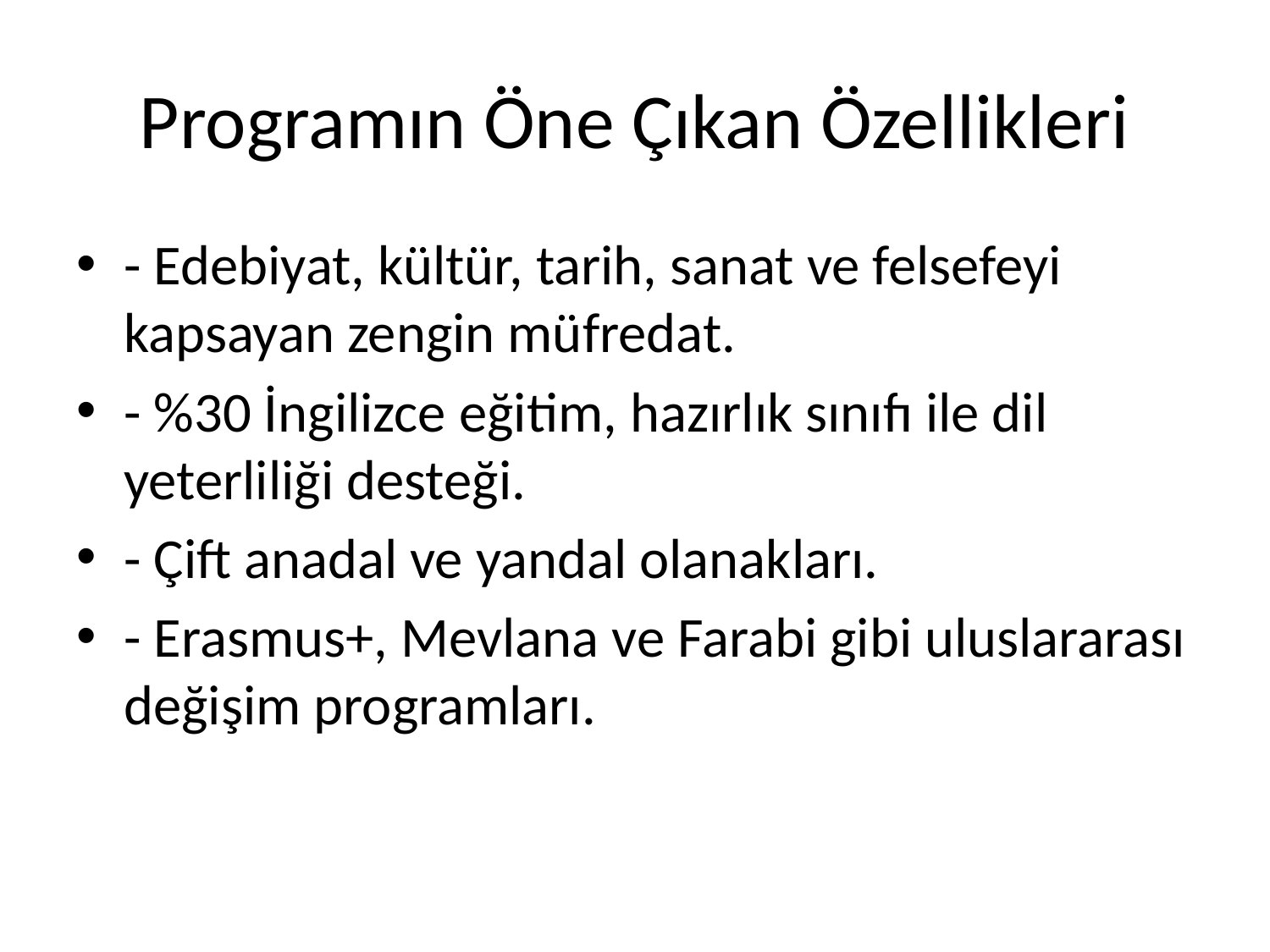

# Programın Öne Çıkan Özellikleri
- Edebiyat, kültür, tarih, sanat ve felsefeyi kapsayan zengin müfredat.
- %30 İngilizce eğitim, hazırlık sınıfı ile dil yeterliliği desteği.
- Çift anadal ve yandal olanakları.
- Erasmus+, Mevlana ve Farabi gibi uluslararası değişim programları.